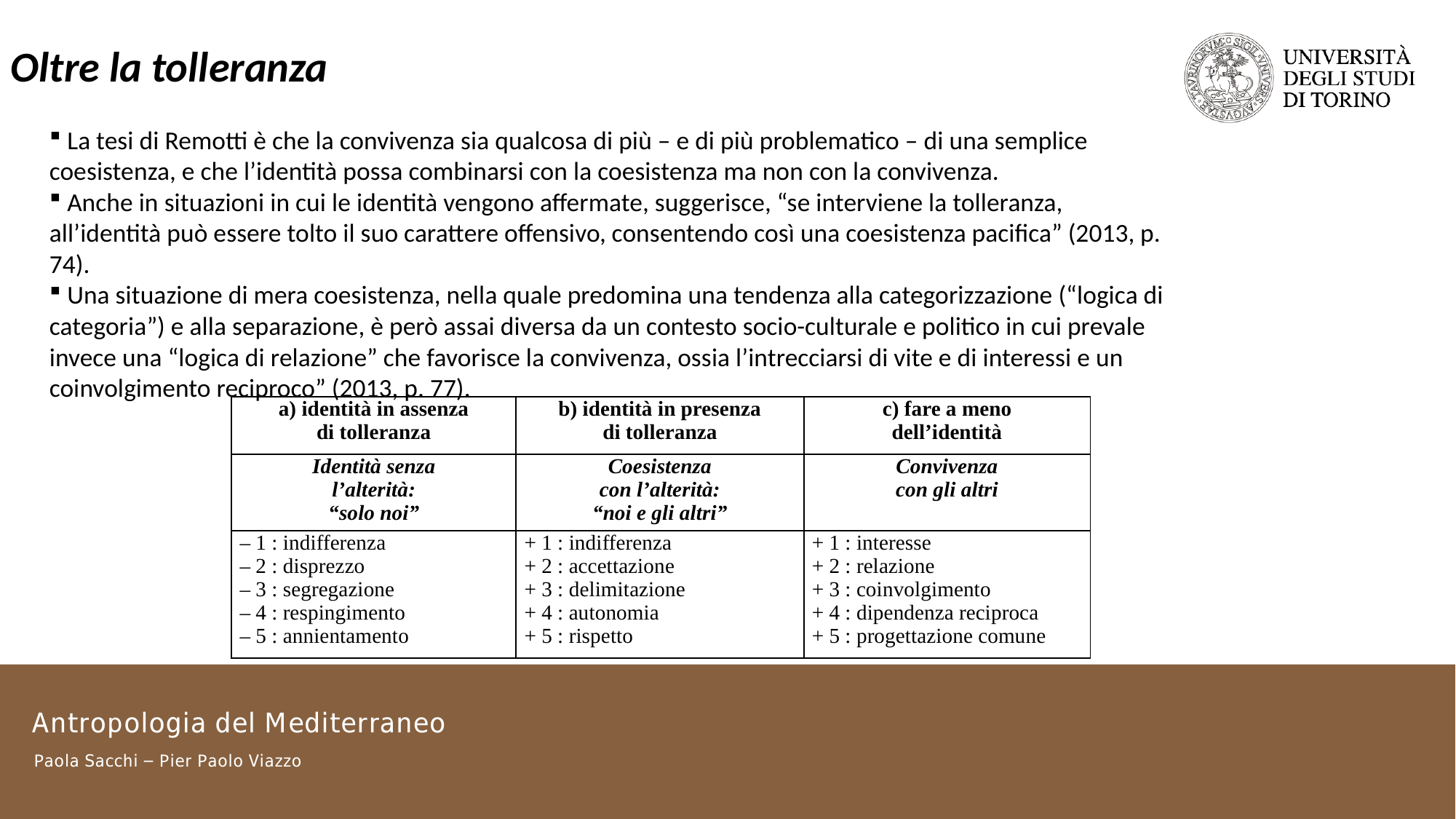

Oltre la tolleranza

 La tesi di Remotti è che la convivenza sia qualcosa di più – e di più problematico – di una semplice coesistenza, e che l’identità possa combinarsi con la coesistenza ma non con la convivenza.
 Anche in situazioni in cui le identità vengono affermate, suggerisce, “se interviene la tolleranza, all’identità può essere tolto il suo carattere offensivo, consentendo così una coesistenza pacifica” (2013, p. 74).
 Una situazione di mera coesistenza, nella quale predomina una tendenza alla categorizzazione (“logica di categoria”) e alla separazione, è però assai diversa da un contesto socio-culturale e politico in cui prevale invece una “logica di relazione” che favorisce la convivenza, ossia l’intrecciarsi di vite e di interessi e un coinvolgimento reciproco” (2013, p. 77).

| a) identità in assenza di tolleranza | b) identità in presenza di tolleranza | c) fare a meno dell’identità |
| --- | --- | --- |
| Identità senza l’alterità: “solo noi” | Coesistenza con l’alterità: “noi e gli altri” | Convivenza con gli altri |
| – 1 : indifferenza – 2 : disprezzo – 3 : segregazione – 4 : respingimento – 5 : annientamento | + 1 : indifferenza + 2 : accettazione + 3 : delimitazione + 4 : autonomia + 5 : rispetto | + 1 : interesse + 2 : relazione + 3 : coinvolgimento + 4 : dipendenza reciproca + 5 : progettazione comune |
Antropologia del Mediterraneo
Paola Sacchi – Pier Paolo Viazzo